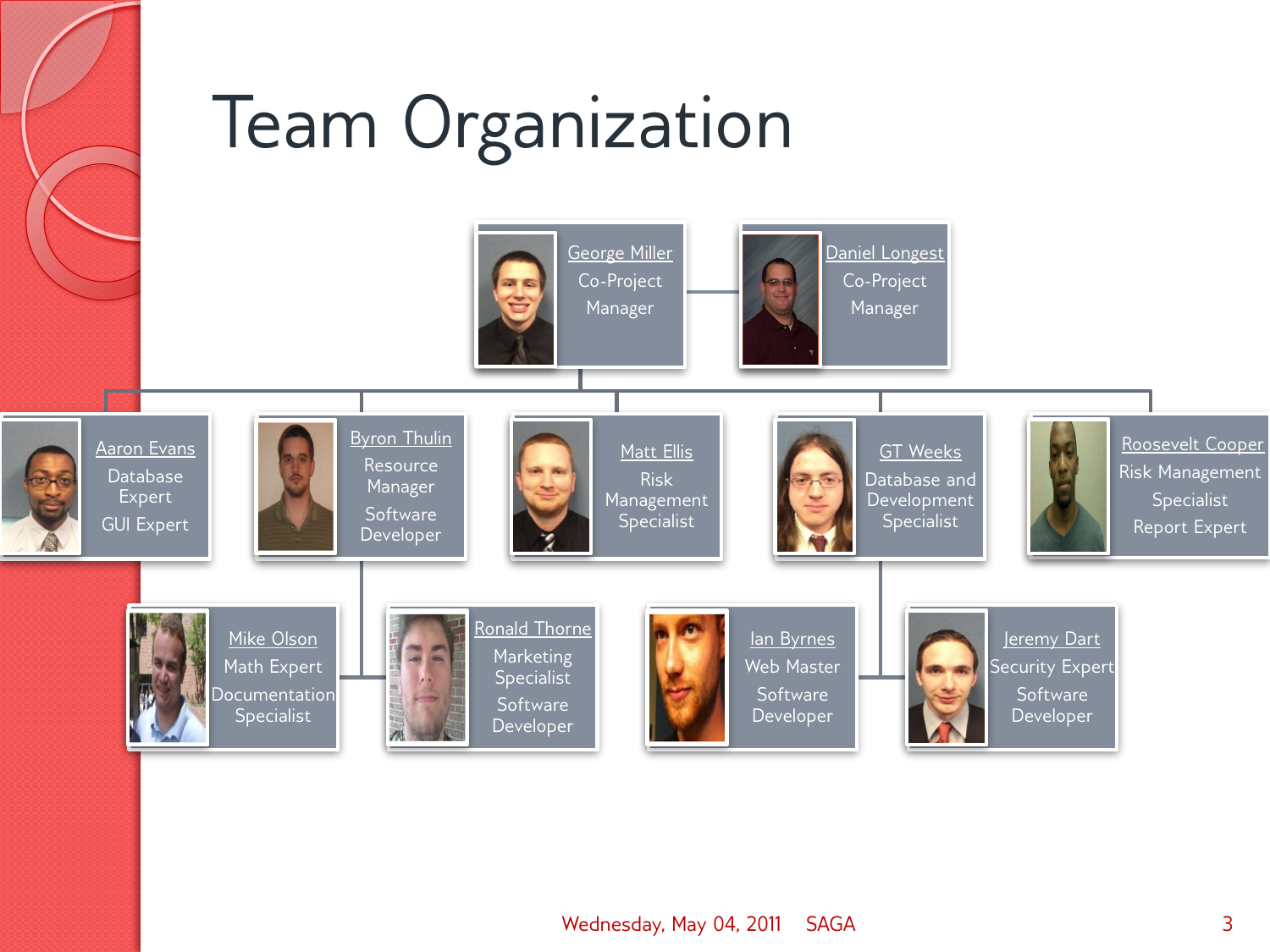

George Miller
Co-Project
Manager

Aaron Evans
Database Expert
GUI Expert
Byron Thulin
Resource Manager
Software Developer
Mike Olson
Math Expert
Documentation Specialist
Ronald Thorne
Marketing Specialist
Software Developer
Matt Ellis
Risk Management Specialist
GT Weeks
Database and Development Specialist
Ian Byrnes
Web Master
Software Developer
Jeremy Dart
Security Expert
Software Developer
 Roosevelt Cooper
 Risk Management
Specialist
Report Expert
Daniel Longest
Co-Project
Manager

# Team Organization
Wednesday, May 04, 2011
SAGA
3